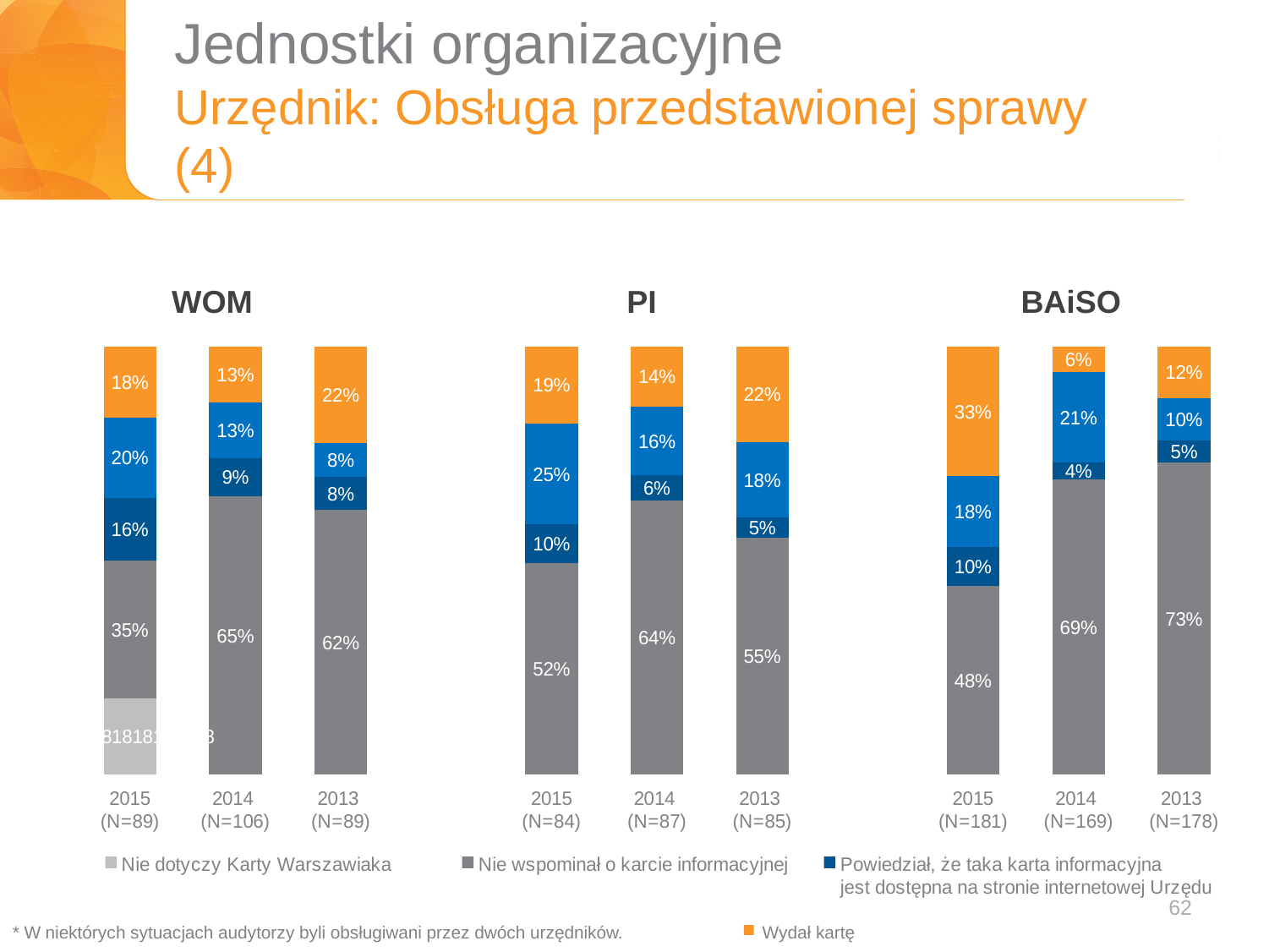

# Jednostki organizacyjne Urzędnik: Obsługa przedstawionej sprawy (4)
WOM
PI
BAiSO

### Chart

| Category | Nie dotyczy Karty Warszawiaka | Nie wspominał o karcie informacyjnej | Powiedział, że taka karta informacyjna
jest dostępna na stronie internetowej Urzędu | Powiedział, gdzie można znaleźć
kartę informacyjną na terenie urzędu | Wydał kartę informacyjną |
|---|---|---|---|---|---|
|  | 0.19318181818181818 | 0.3522727272727273 | 0.1590909090909091 | 0.20454545454545456 | 0.18 |
|  | None | 0.65 | 0.09 | 0.13 | 0.13 |
|  | None | 0.6179775280898876 | 0.07865168539325842 | 0.07865168539325842 | 0.22471910112359553 |
|  | None | None | None | None | None |
|  | None | 0.5238095238095238 | 0.09523809523809523 | 0.25 | 0.19047619047619047 |
|  | None | 0.64 | 0.06 | 0.16 | 0.14 |
|  | None | 0.5529411764705883 | 0.047058823529411764 | 0.17647058823529413 | 0.22352941176470587 |
|  | None | None | None | None | None |
|  | None | 0.48 | 0.1 | 0.18 | 0.33 |
|  | None | 0.69 | 0.04 | 0.21 | 0.06 |
|  | None | 0.73 | 0.05 | 0.1 | 0.12 |
62
* W niektórych sytuacjach audytorzy byli obsługiwani przez dwóch urzędników.
Wydał kartę